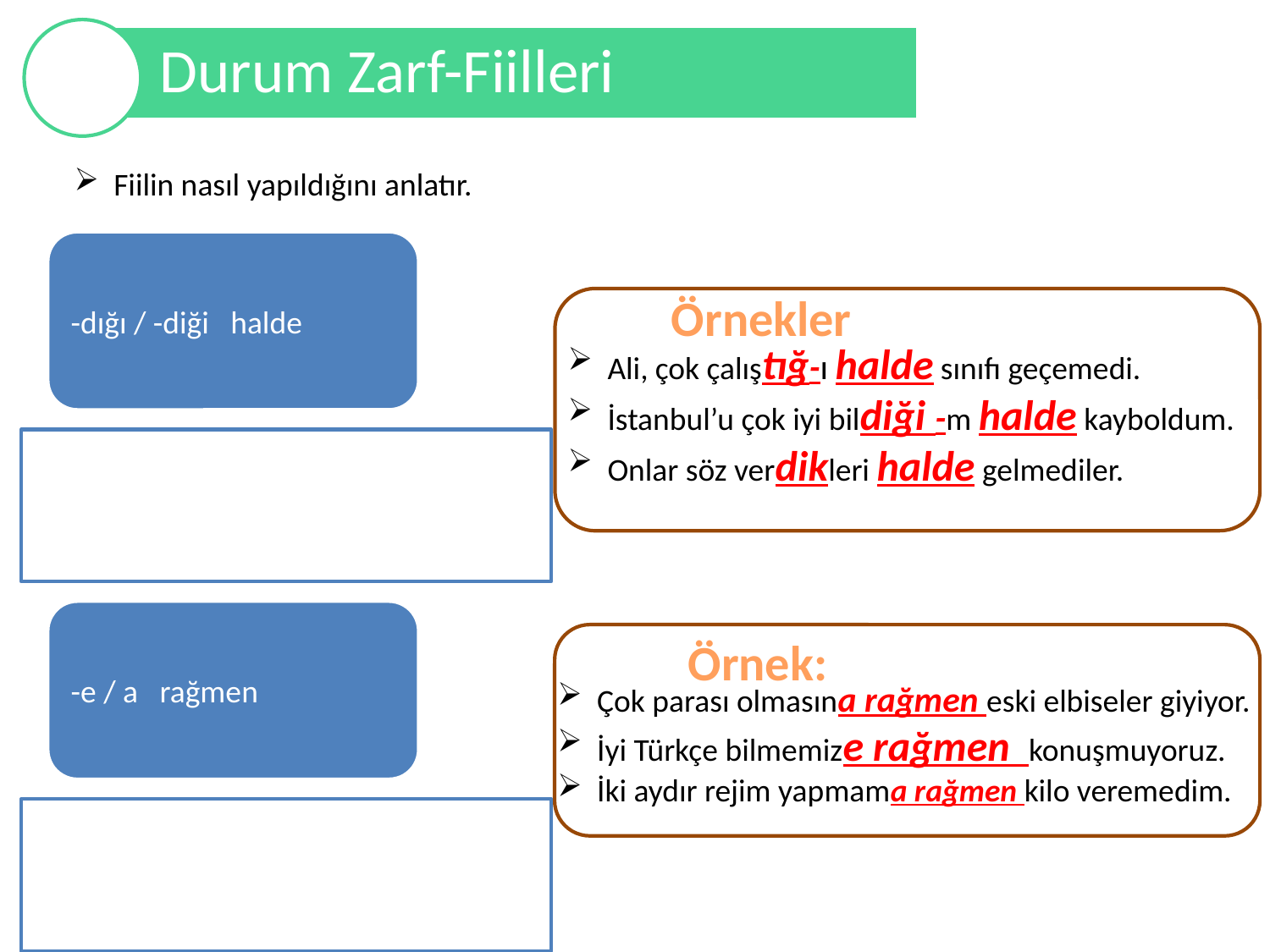

Durum Zarf-Fiilleri
Fiilin nasıl yapıldığını anlatır.
-dığı / -diği   halde
-e / a   rağmen
Örnekler

Ali, çok çalıştığ-ı halde sınıfı geçemedi.
İstanbul’u çok iyi bildiği -m halde kayboldum.
Onlar söz verdikleri halde gelmediler.

Örnek:
Çok parası olmasına rağmen eski elbiseler giyiyor.
İyi Türkçe bilmemize rağmen  konuşmuyoruz.
İki aydır rejim yapmama rağmen kilo veremedim.